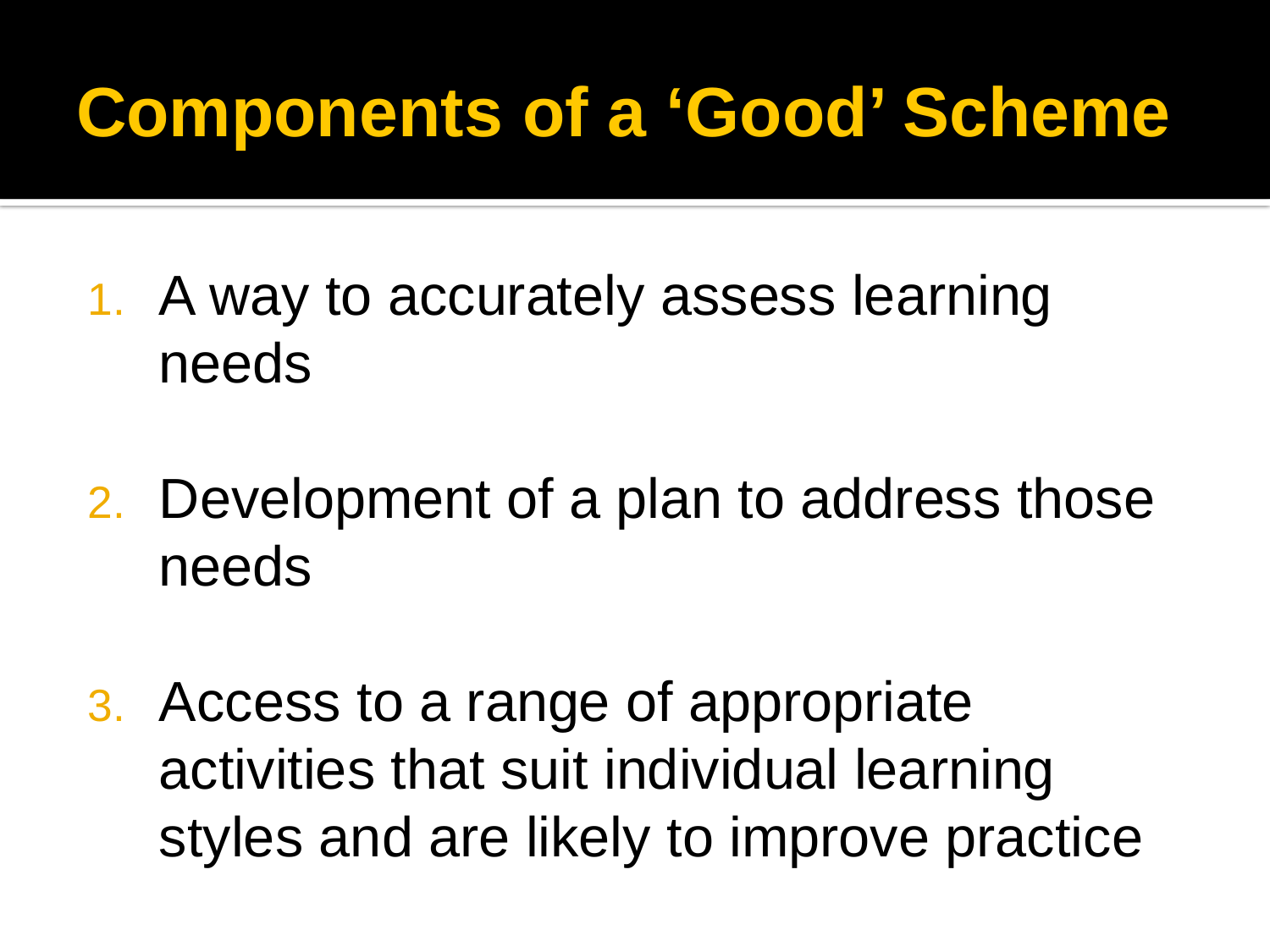

# Components of a ‘Good’ Scheme
A way to accurately assess learning needs

Development of a plan to address those needs

Access to a range of appropriate activities that suit individual learning styles and are likely to improve practice